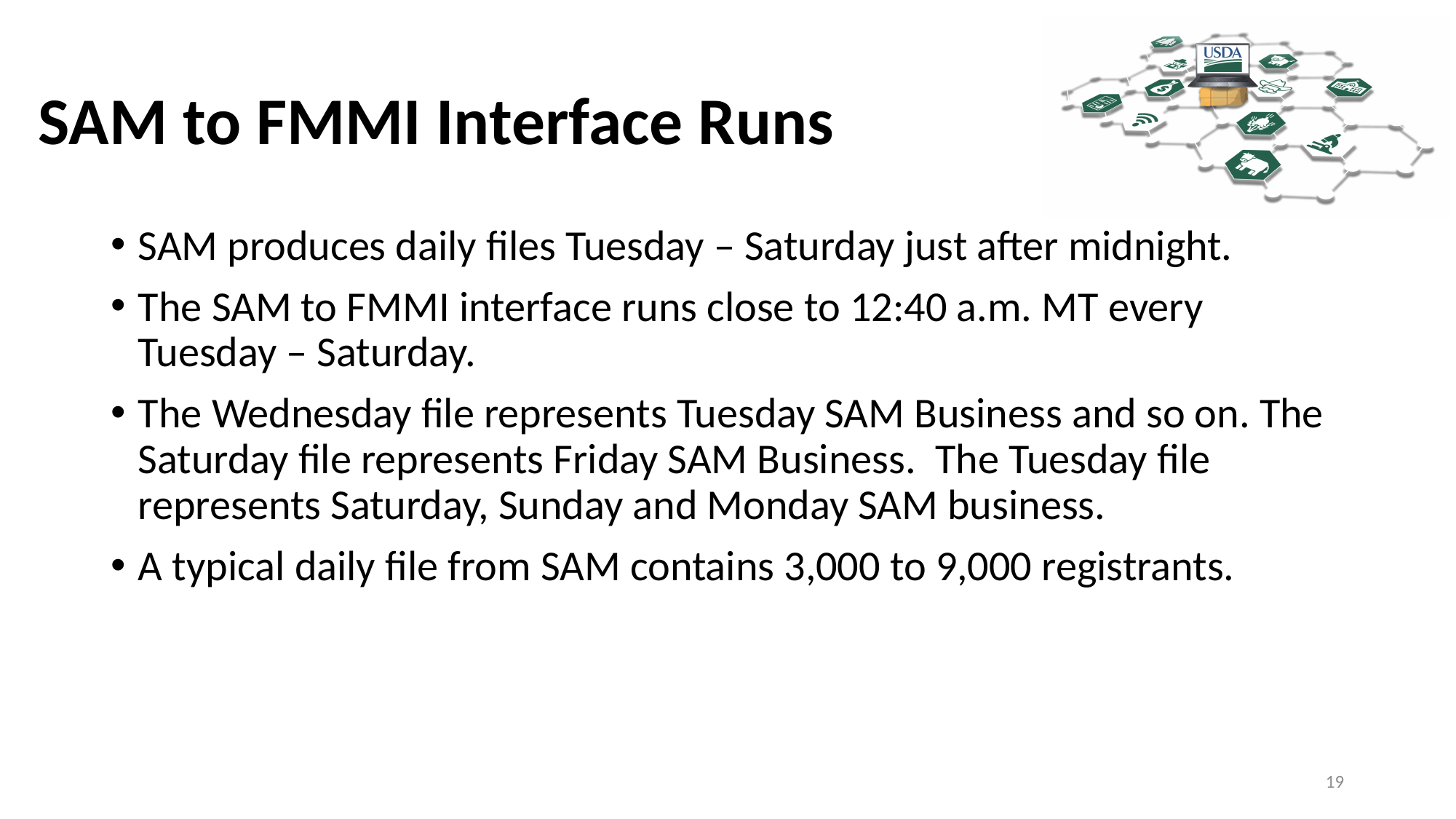

# SAM to FMMI Interface Runs
SAM produces daily files Tuesday – Saturday just after midnight.
The SAM to FMMI interface runs close to 12:40 a.m. MT every Tuesday – Saturday.
The Wednesday file represents Tuesday SAM Business and so on. The  Saturday file represents Friday SAM Business.  The Tuesday file represents Saturday, Sunday and Monday SAM business.
A typical daily file from SAM contains 3,000 to 9,000 registrants.

19